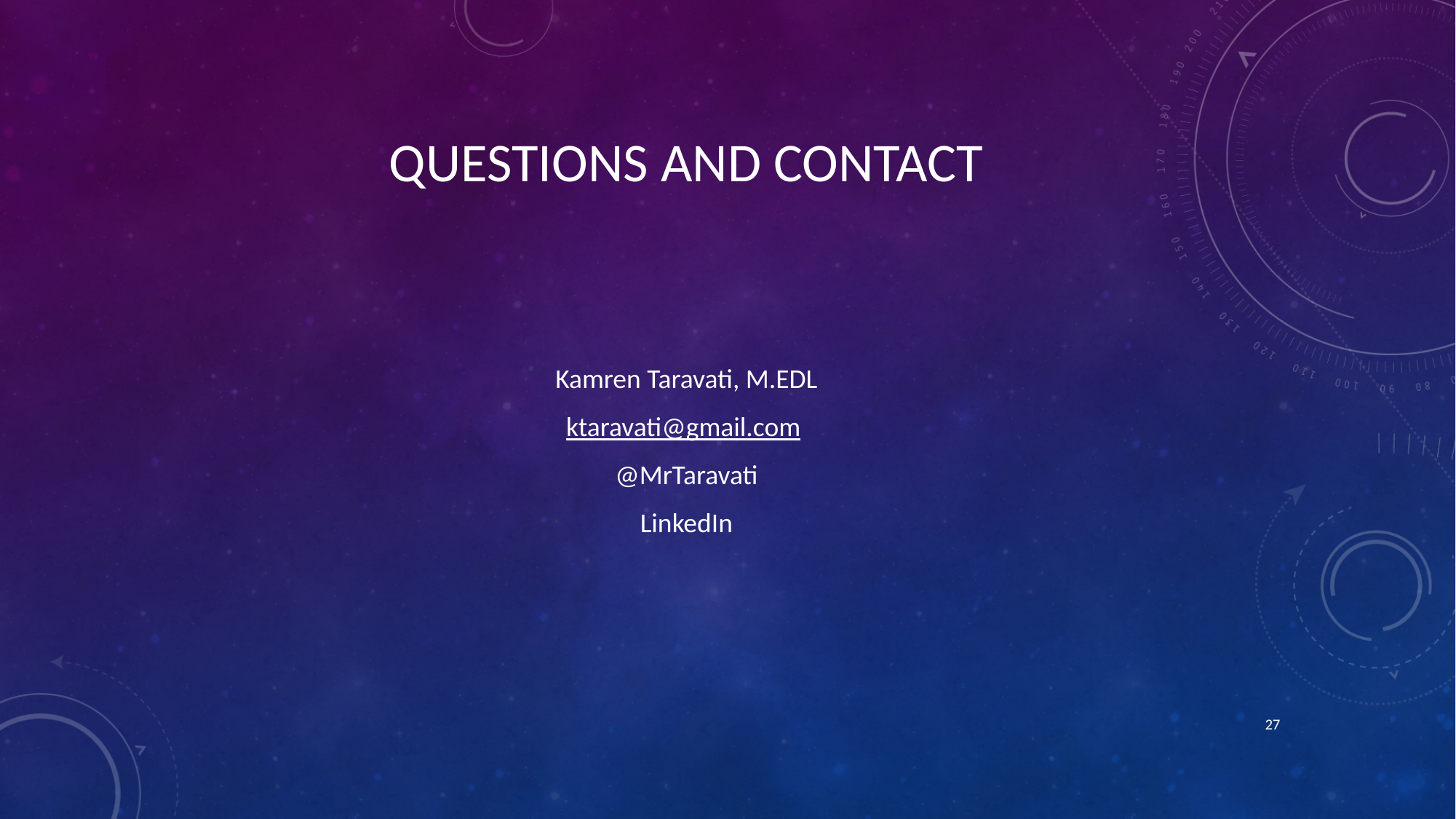

# Questions and Contact
Kamren Taravati, M.EDL
ktaravati@gmail.com
@MrTaravati
LinkedIn

27